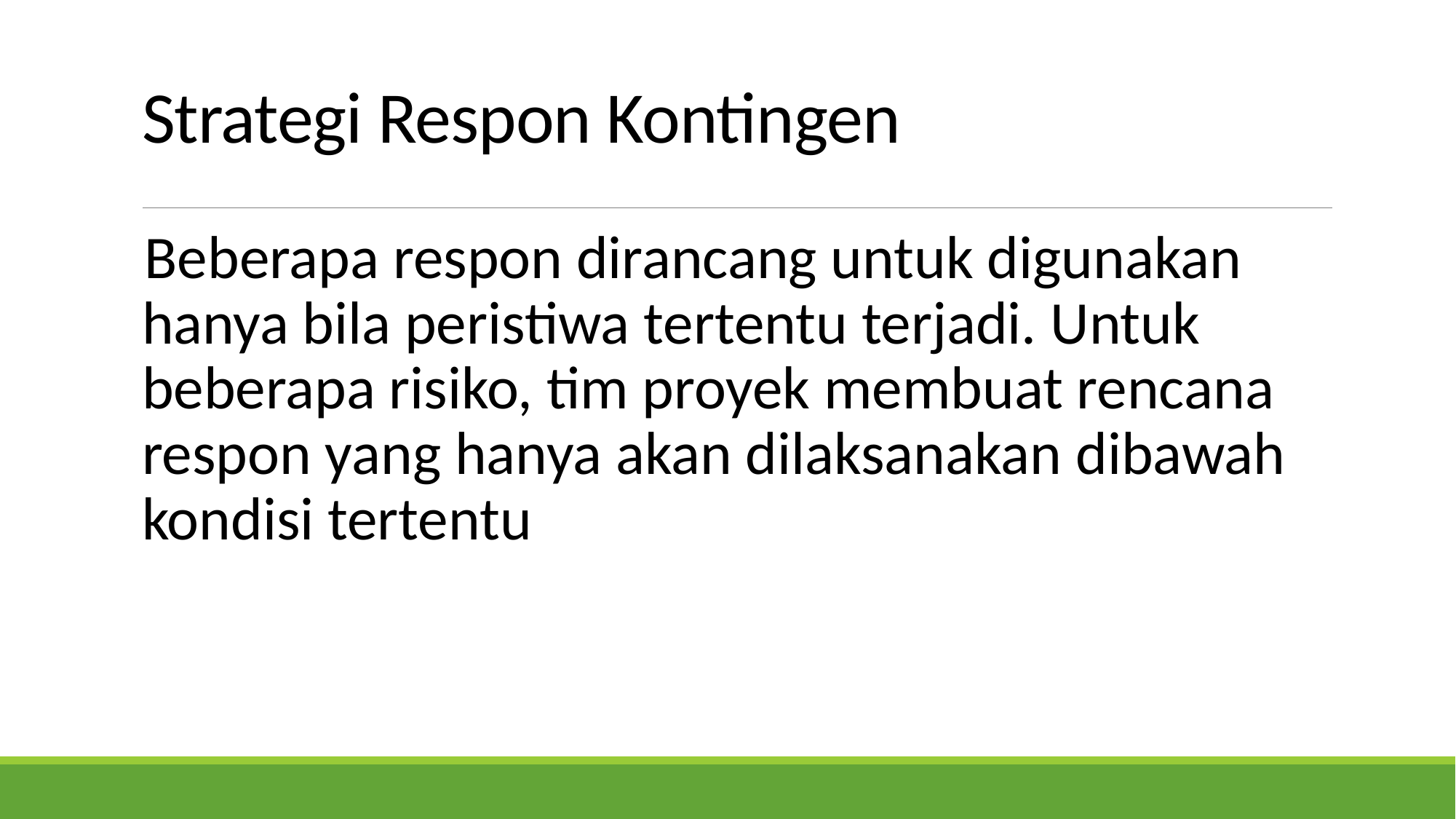

# Strategi Respon Kontingen
Beberapa respon dirancang untuk digunakan hanya bila peristiwa tertentu terjadi. Untuk beberapa risiko, tim proyek membuat rencana respon yang hanya akan dilaksanakan dibawah kondisi tertentu